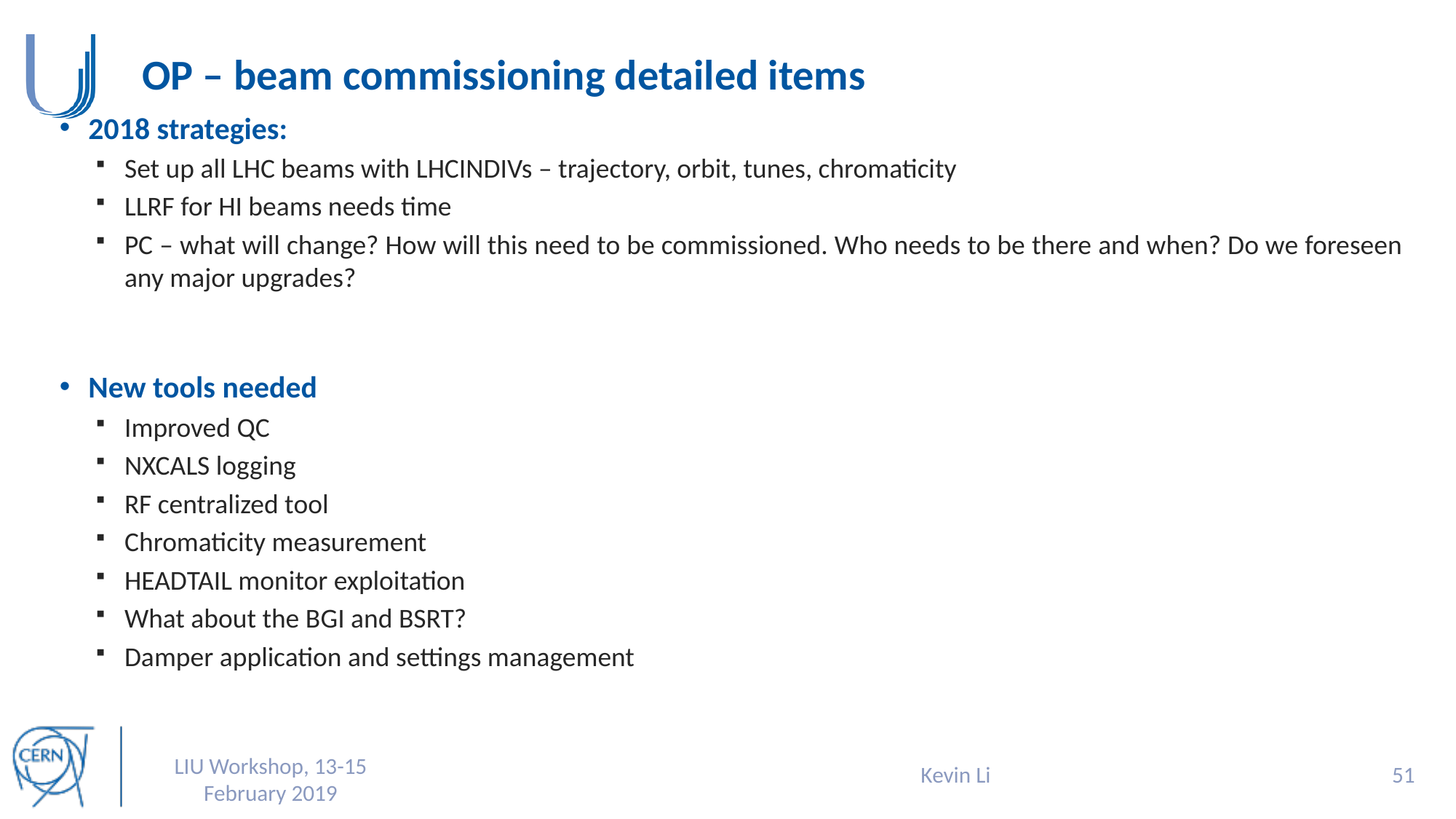

# OP – beam commissioning detailed items
2018 strategies:
Set up all LHC beams with LHCINDIVs – trajectory, orbit, tunes, chromaticity
LLRF for HI beams needs time
PC – what will change? How will this need to be commissioned. Who needs to be there and when? Do we foreseen any major upgrades?

New tools needed
Improved QC
NXCALS logging
RF centralized tool
Chromaticity measurement
HEADTAIL monitor exploitation
What about the BGI and BSRT?
Damper application and settings management

Kevin Li
51
LIU Workshop, 13-15 February 2019